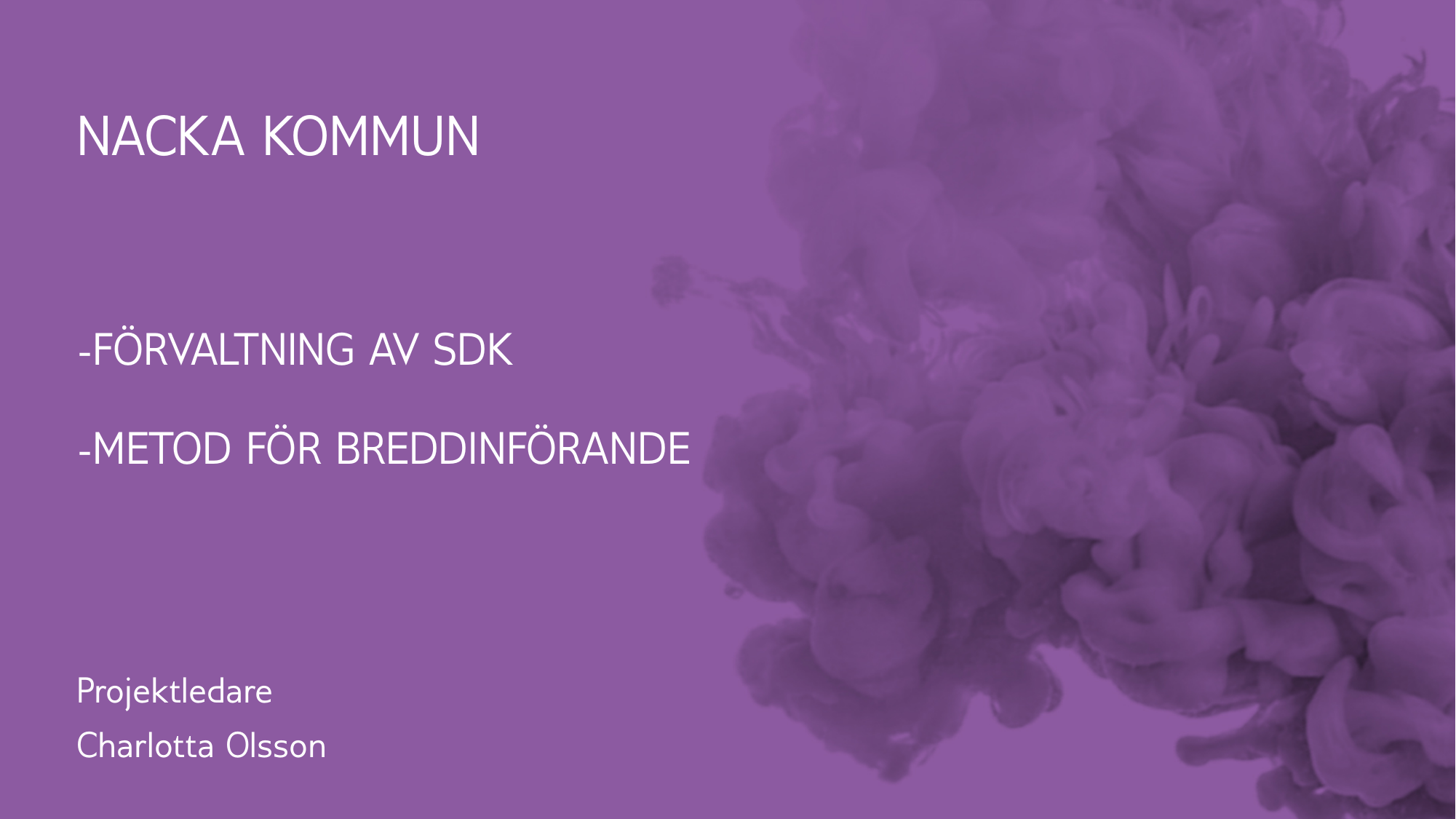

# Nacka kommun
-Förvaltning av SDK
-Metod för Breddinförande
Projektledare
Charlotta Olsson